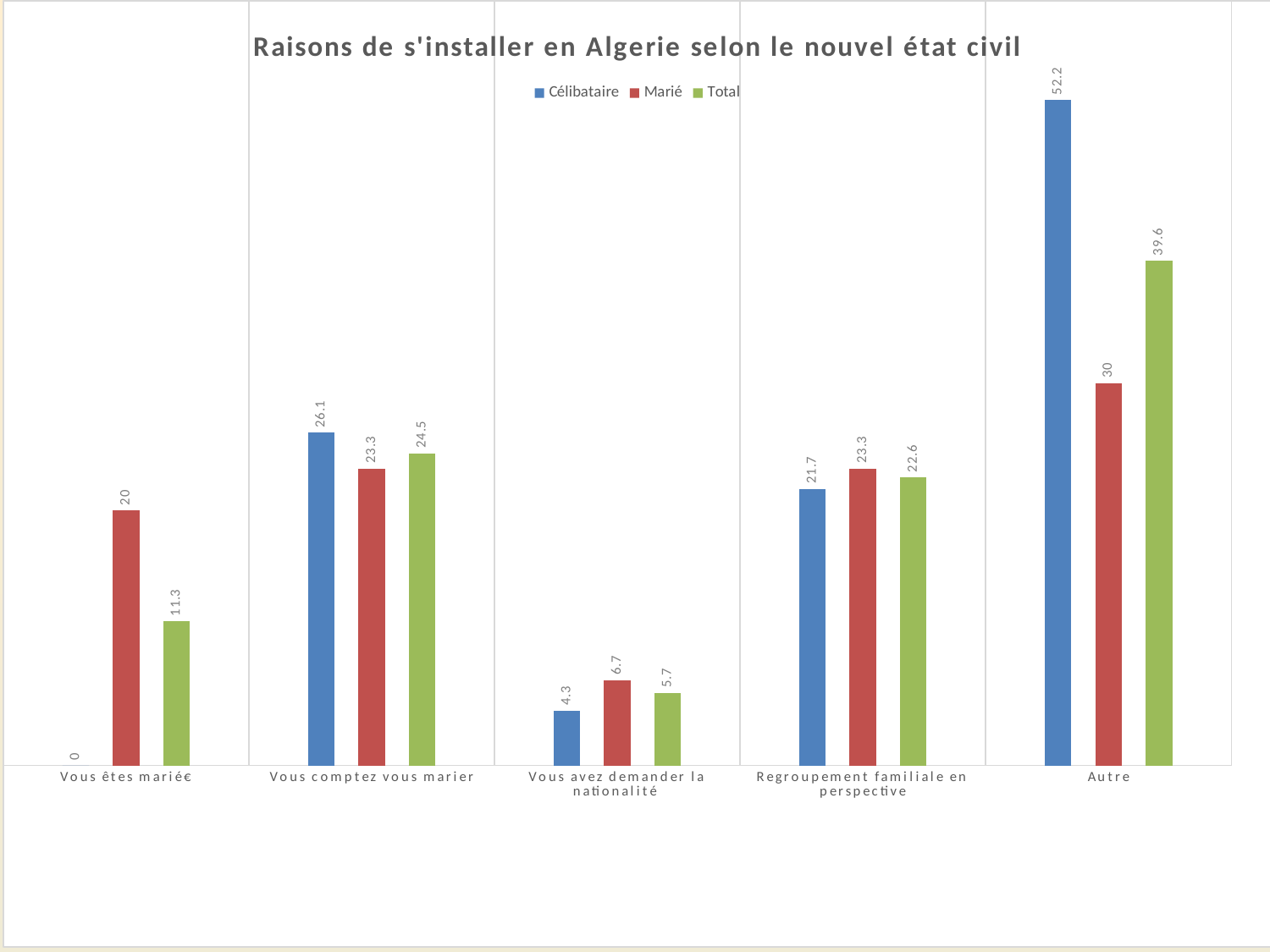

### Chart: Raisons de s'installer en Algerie selon le nouvel état civil

| Category | Célibataire | Marié | Total |
|---|---|---|---|
| Vous êtes marié€ | 0.0 | 20.0 | 11.3 |
| Vous comptez vous marier | 26.1 | 23.3 | 24.5 |
| Vous avez demander la nationalité  | 4.3 | 6.7 | 5.7 |
| Regroupement familiale en perspective | 21.7 | 23.3 | 22.6 |
| Autre | 52.2 | 30.0 | 39.6 |